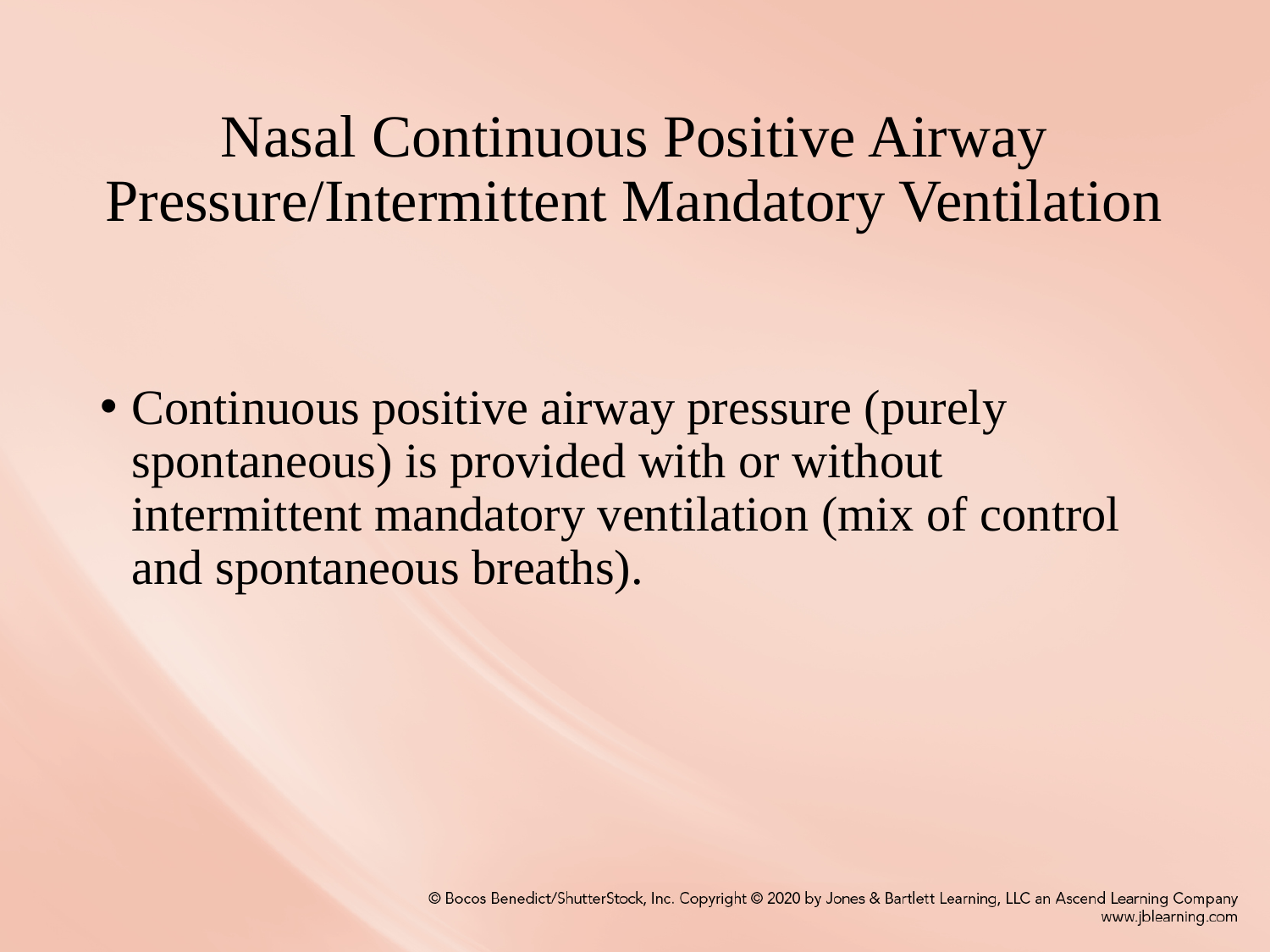

# Nasal Continuous Positive Airway Pressure/Intermittent Mandatory Ventilation
Continuous positive airway pressure (purely spontaneous) is provided with or without intermittent mandatory ventilation (mix of control and spontaneous breaths).